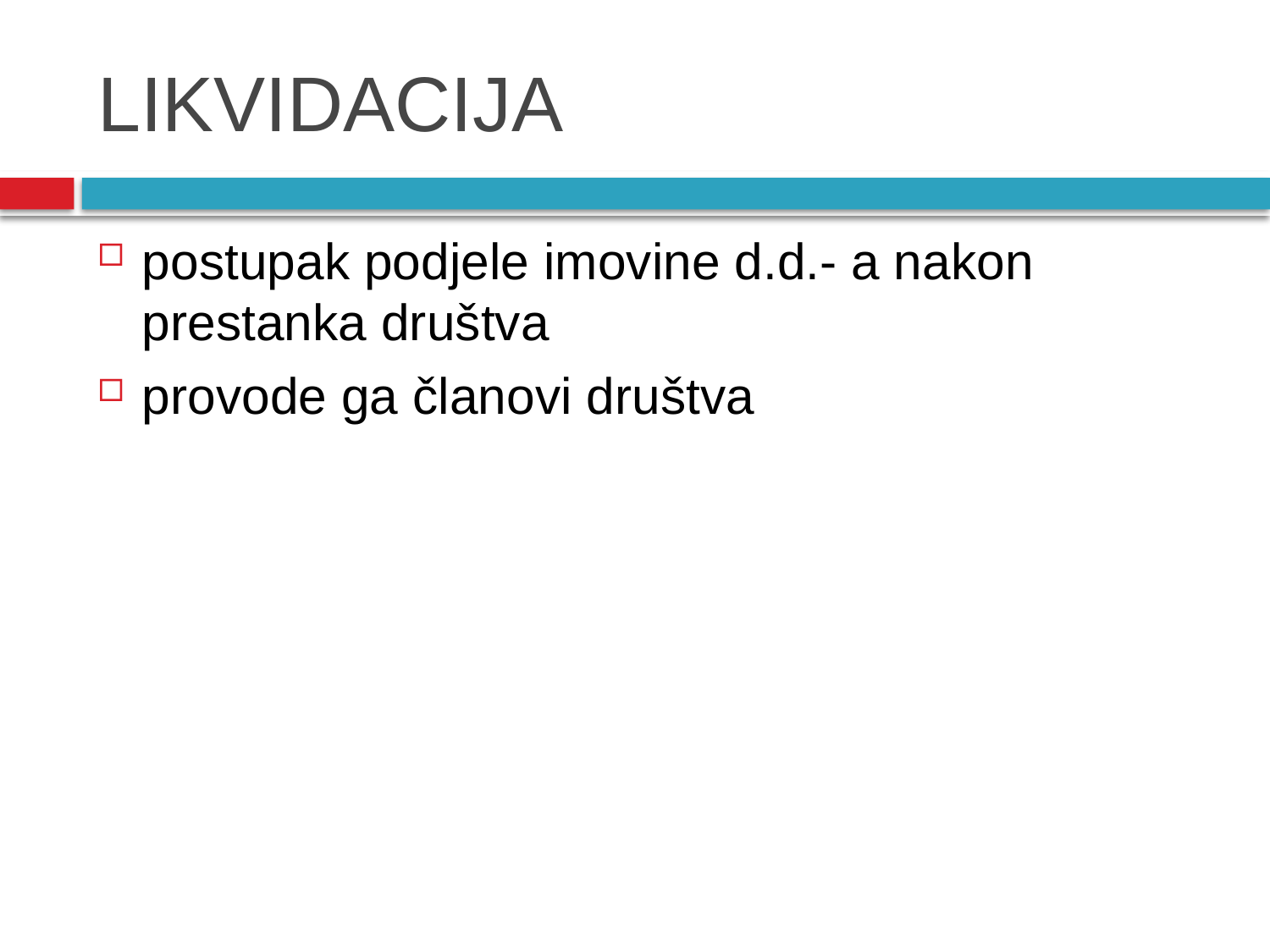

# LIKVIDACIJA
postupak podjele imovine d.d.- a nakon prestanka društva
provode ga članovi društva